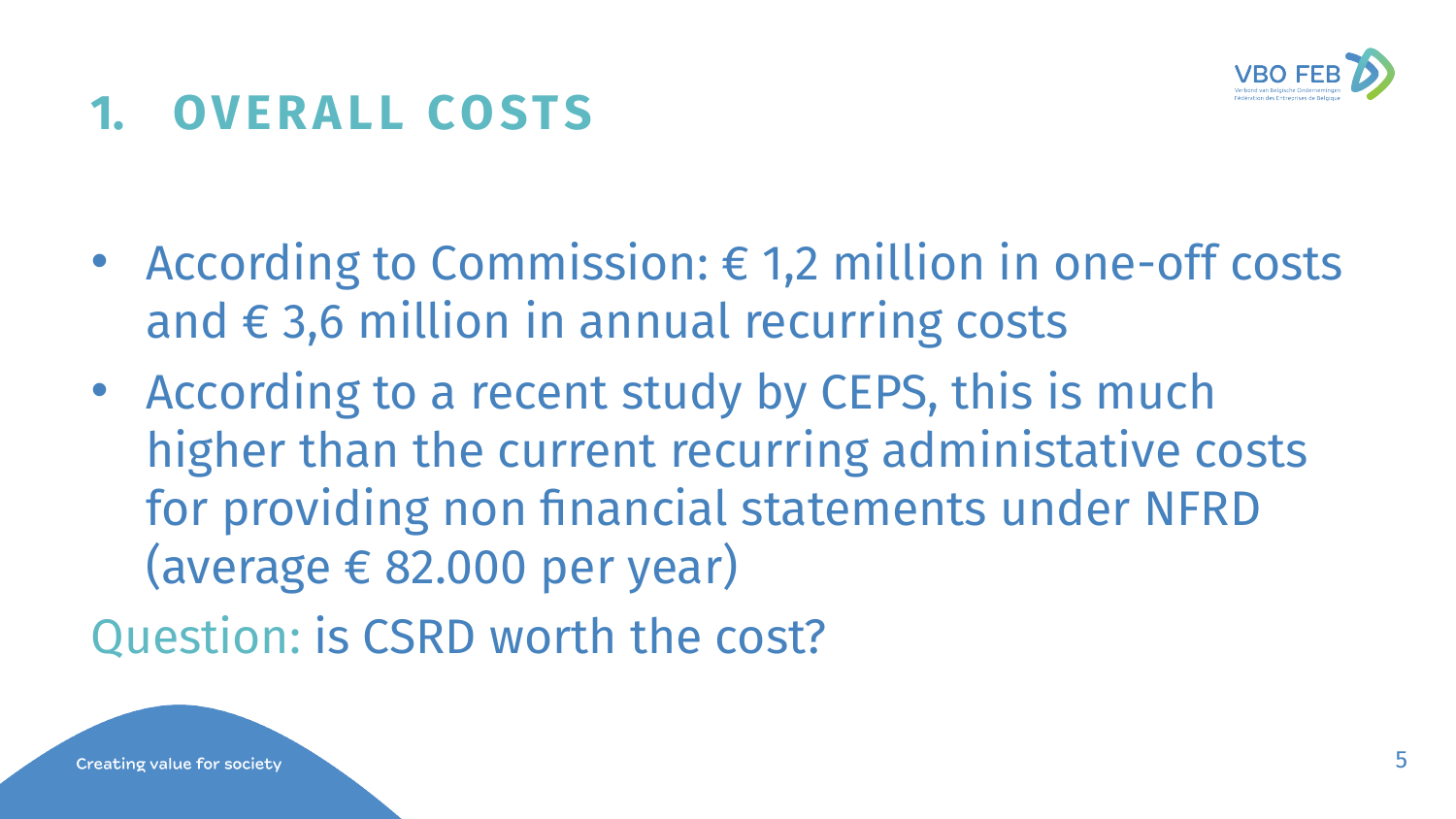

# Overall costs
According to Commission: € 1,2 million in one-off costs and € 3,6 million in annual recurring costs
According to a recent study by CEPS, this is much higher than the current recurring administative costs for providing non financial statements under NFRD (average € 82.000 per year)
Question: is CSRD worth the cost?
5